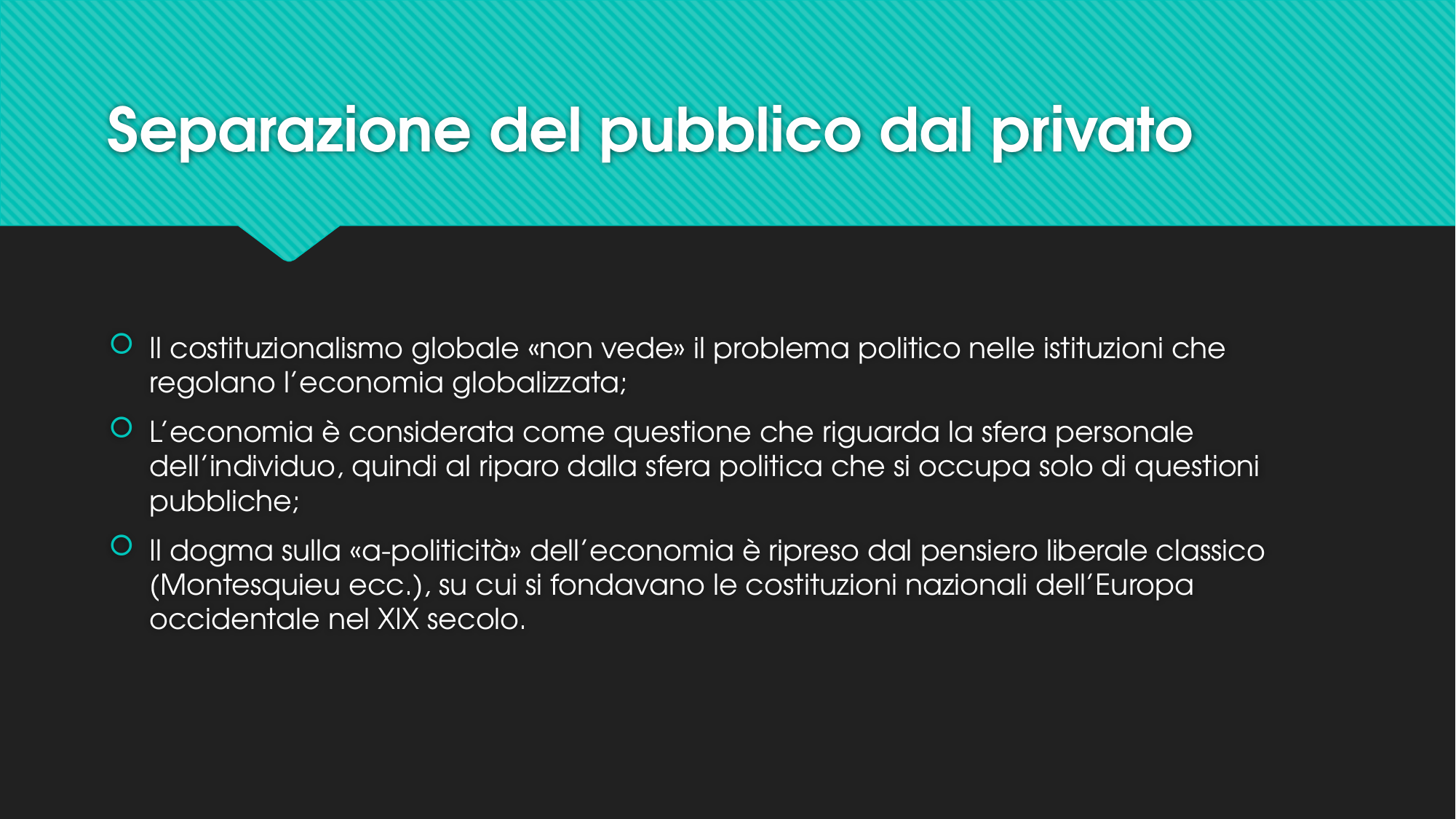

# Separazione del pubblico dal privato
Il costituzionalismo globale «non vede» il problema politico nelle istituzioni che regolano l’economia globalizzata;
L’economia è considerata come questione che riguarda la sfera personale dell’individuo, quindi al riparo dalla sfera politica che si occupa solo di questioni pubbliche;
Il dogma sulla «a-politicità» dell’economia è ripreso dal pensiero liberale classico (Montesquieu ecc.), su cui si fondavano le costituzioni nazionali dell’Europa occidentale nel XIX secolo.